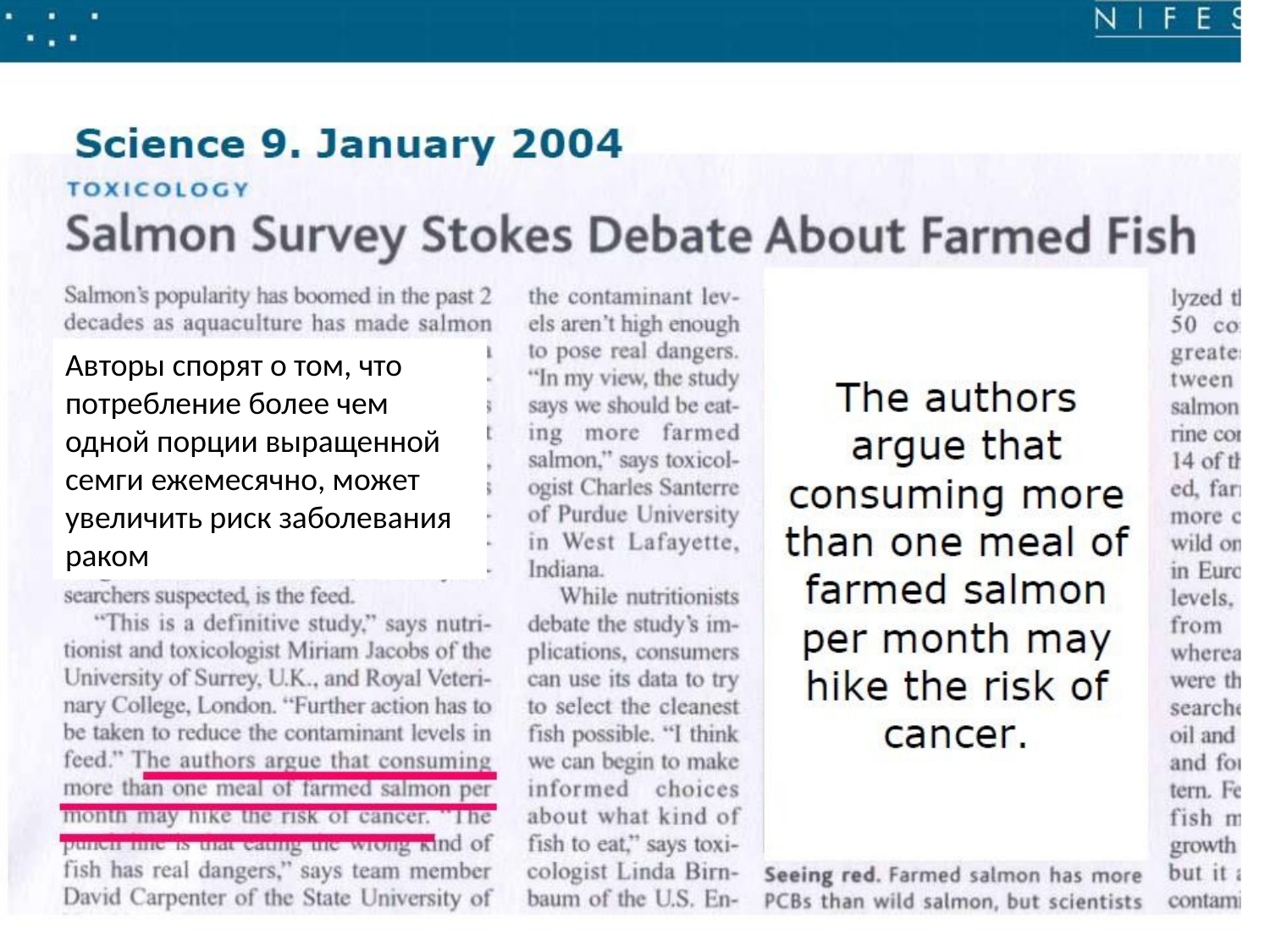

Авторы спорят о том, что потребление более чем одной порции выращенной семги ежемесячно, может увеличить риск заболевания раком